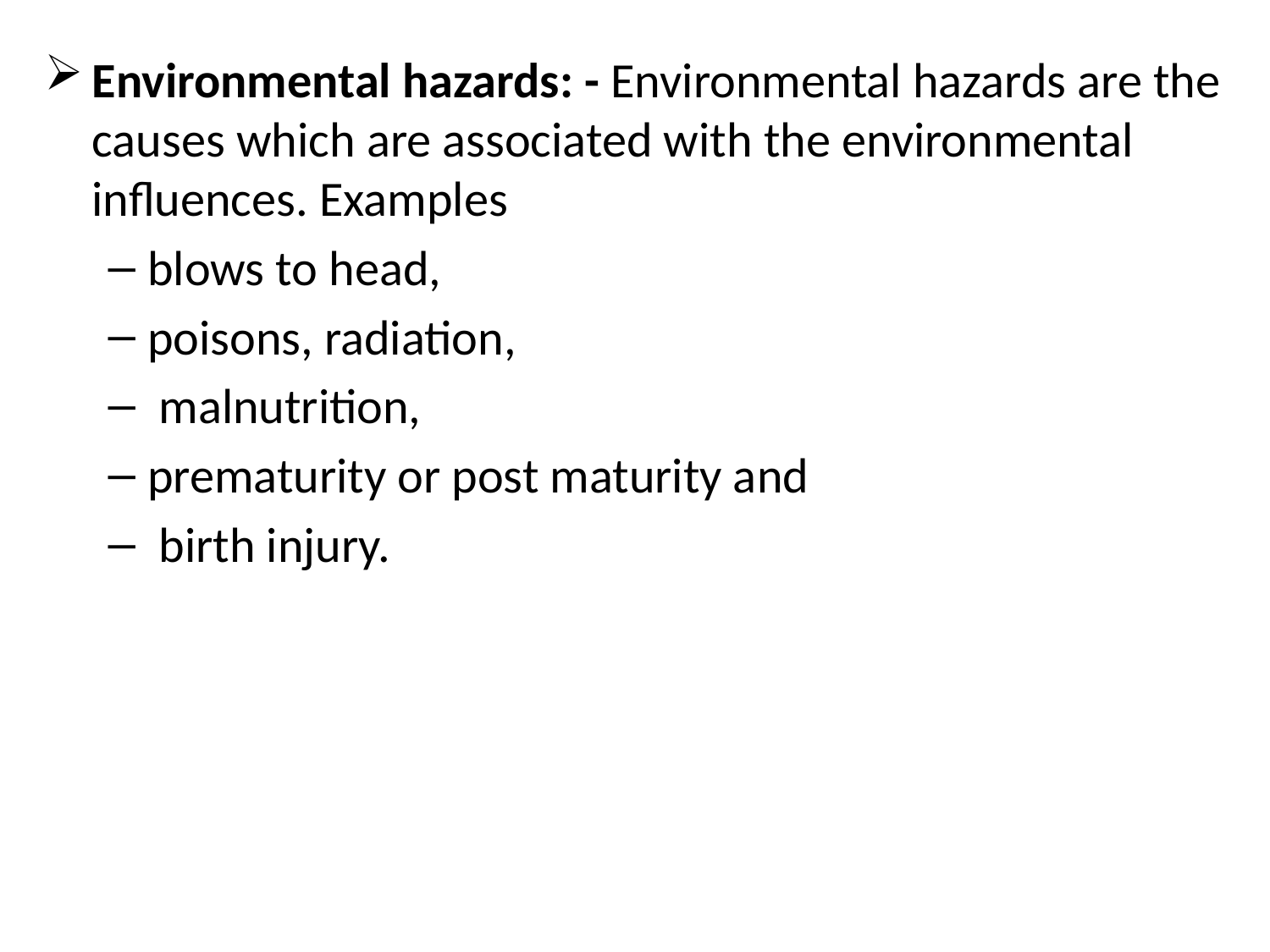

Environmental hazards: - Environmental hazards are the causes which are associated with the environmental influences. Examples
blows to head,
poisons, radiation,
 malnutrition,
prematurity or post maturity and
 birth injury.